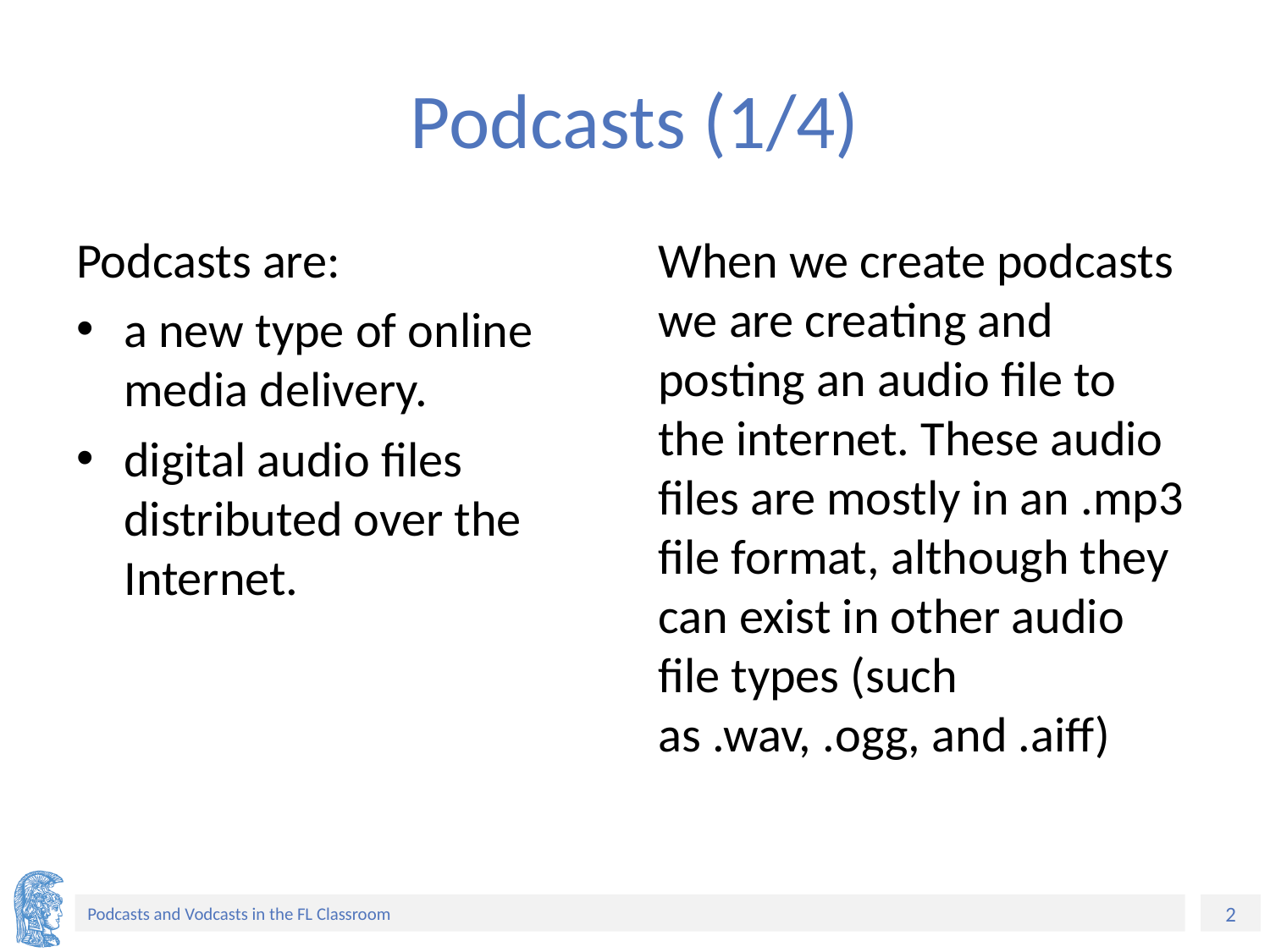

# Podcasts (1/4)
Podcasts are:
a new type of online media delivery.
digital audio files distributed over the Internet.
When we create podcasts we are creating and posting an audio file to the internet. These audio files are mostly in an .mp3 file format, although they can exist in other audio file types (such as .wav, .ogg, and .aiff)